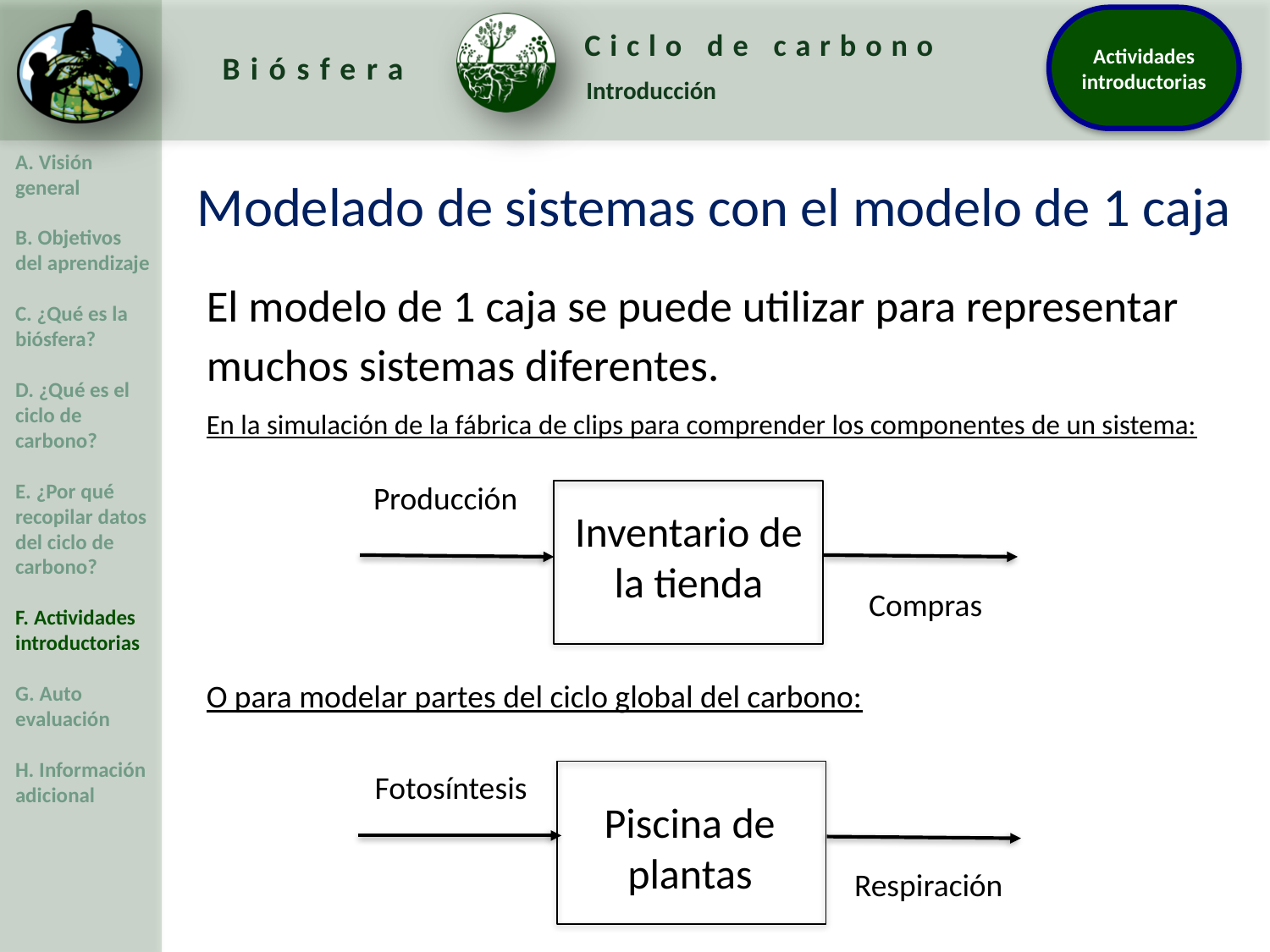

Modelado de sistemas con el modelo de 1 caja
El modelo de 1 caja se puede utilizar para representar muchos sistemas diferentes.
En la simulación de la fábrica de clips para comprender los componentes de un sistema:
Producción

Inventario de la tienda
Compras
O para modelar partes del ciclo global del carbono:

Fotosíntesis

Piscina de plantas
Respiración